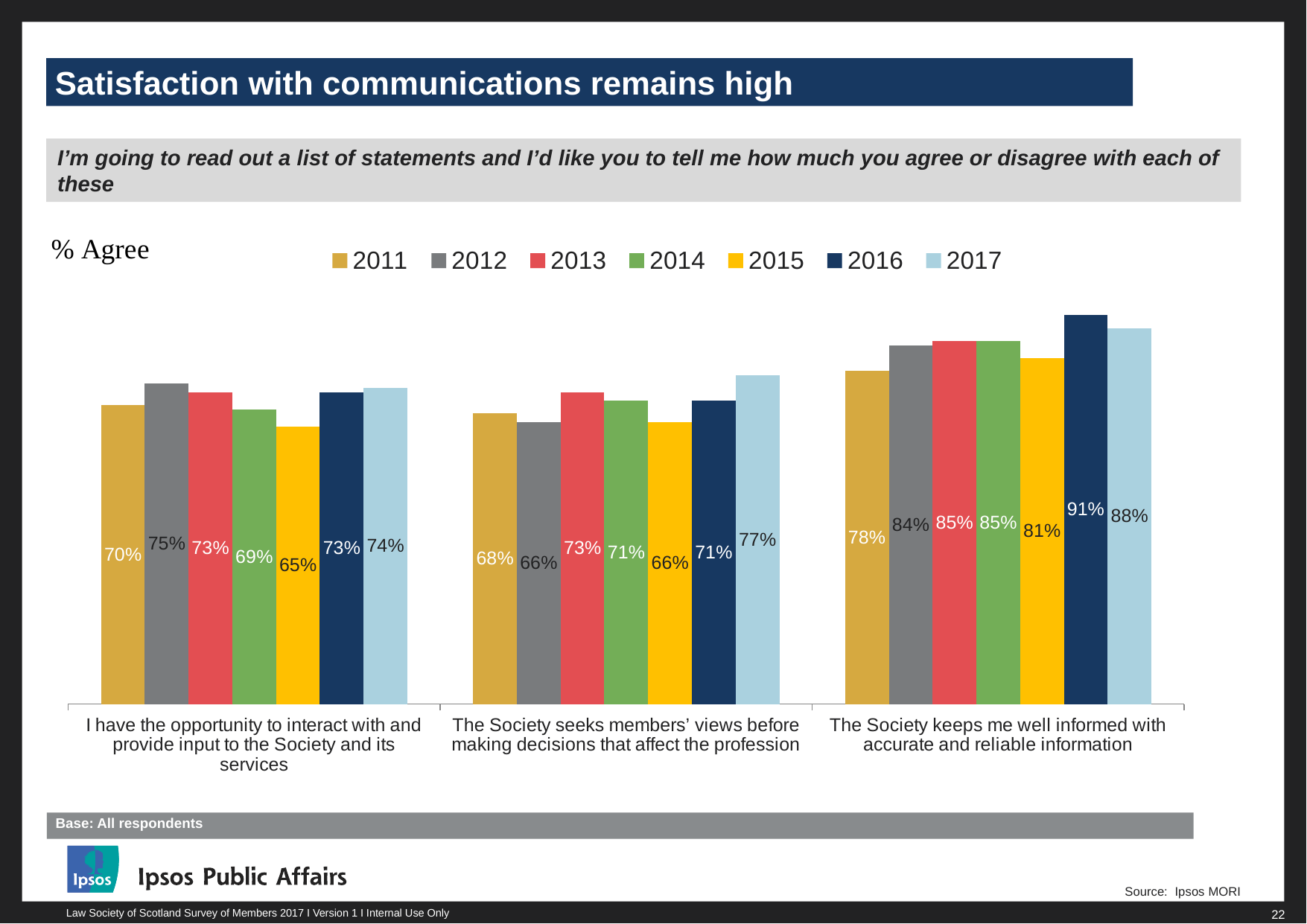

Satisfaction with communications remains high
I’m going to read out a list of statements and I’d like you to tell me how much you agree or disagree with each of these

### Chart

| Category | 2011 | 2012 | 2013 | 2014 | 2015 | 2016 | 2017 |
|---|---|---|---|---|---|---|---|
| I have the opportunity to interact with and provide input to the Society and its services | 0.7 | 0.75 | 0.73 | 0.69 | 0.65 | 0.73 | 0.74 |
| The Society seeks members’ views before making decisions that affect the profession | 0.68 | 0.66 | 0.73 | 0.71 | 0.66 | 0.71 | 0.77 |
| The Society keeps me well informed with accurate and reliable information | 0.78 | 0.84 | 0.85 | 0.85 | 0.81 | 0.91 | 0.88 |
Base: All respondents
Source:  Ipsos MORI